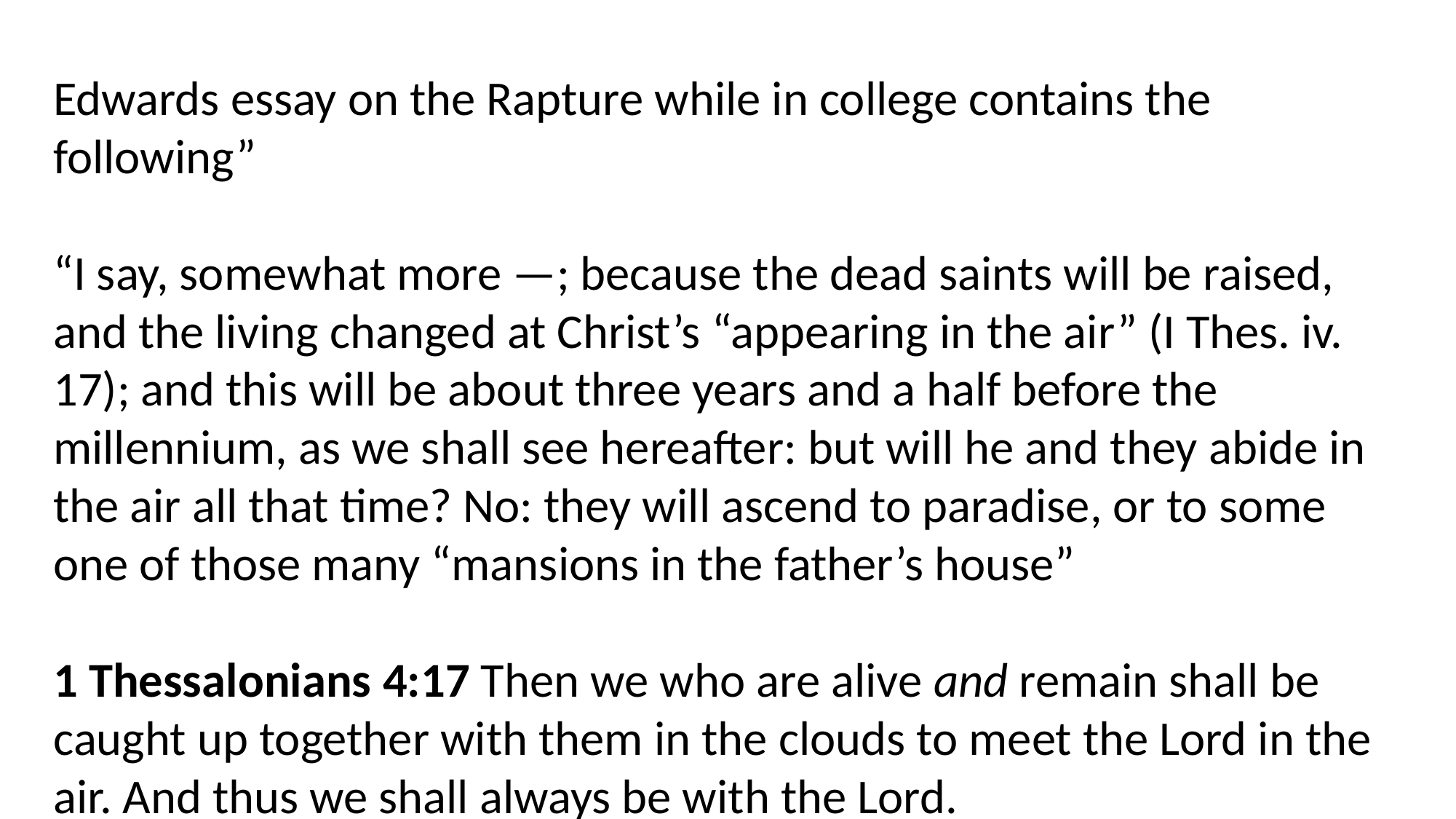

Edwards essay on the Rapture while in college contains the following”

“I say, somewhat more —; because the dead saints will be raised, and the living changed at Christ’s “appearing in the air” (I Thes. iv. 17); and this will be about three years and a half before the millennium, as we shall see hereafter: but will he and they abide in the air all that time? No: they will ascend to paradise, or to some one of those many “mansions in the father’s house”

1 Thessalonians 4:17 Then we who are alive and remain shall be caught up together with them in the clouds to meet the Lord in the air. And thus we shall always be with the Lord.